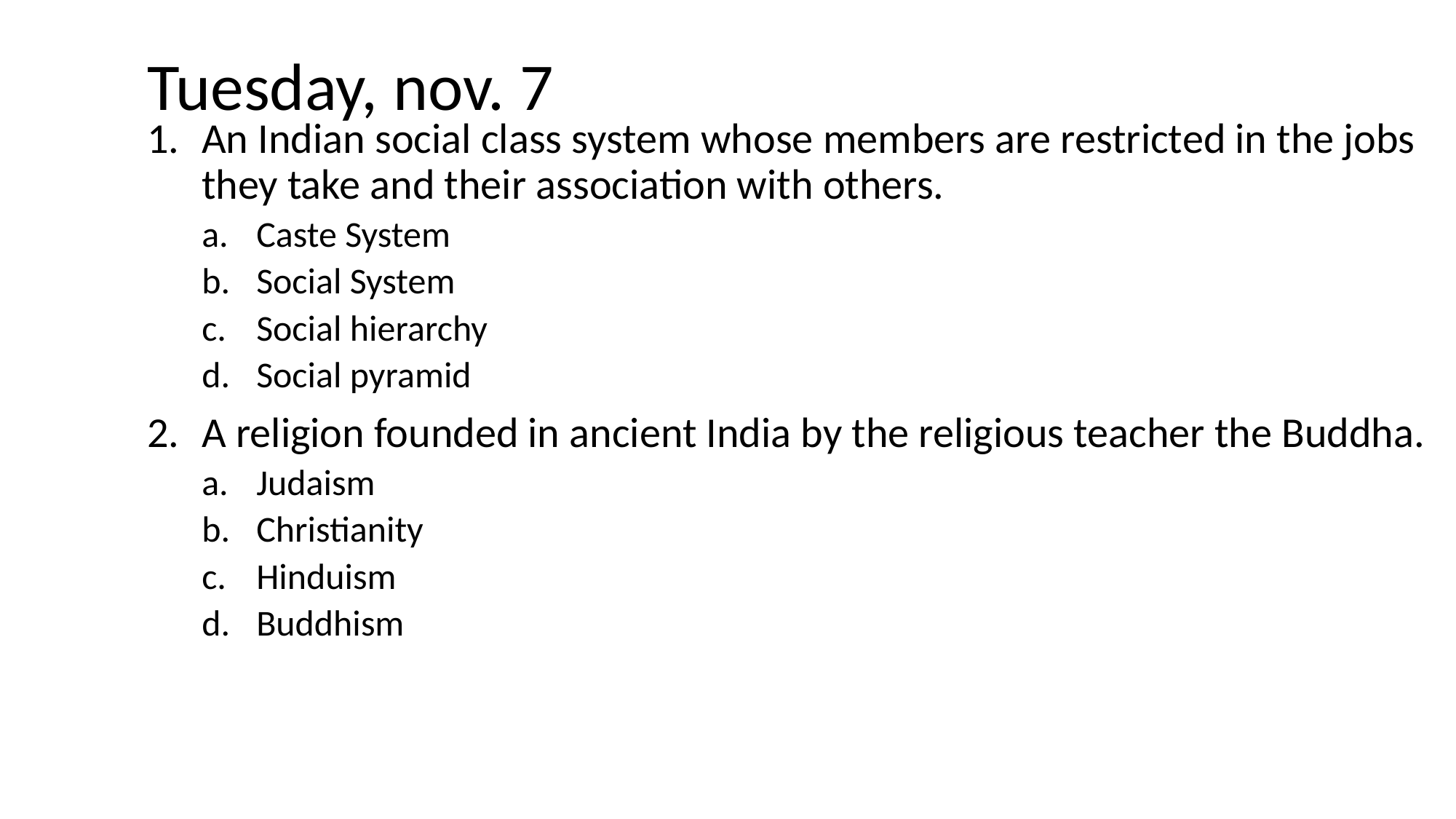

# Tuesday, nov. 7
An Indian social class system whose members are restricted in the jobs they take and their association with others.
Caste System
Social System
Social hierarchy
Social pyramid
A religion founded in ancient India by the religious teacher the Buddha.
Judaism
Christianity
Hinduism
Buddhism